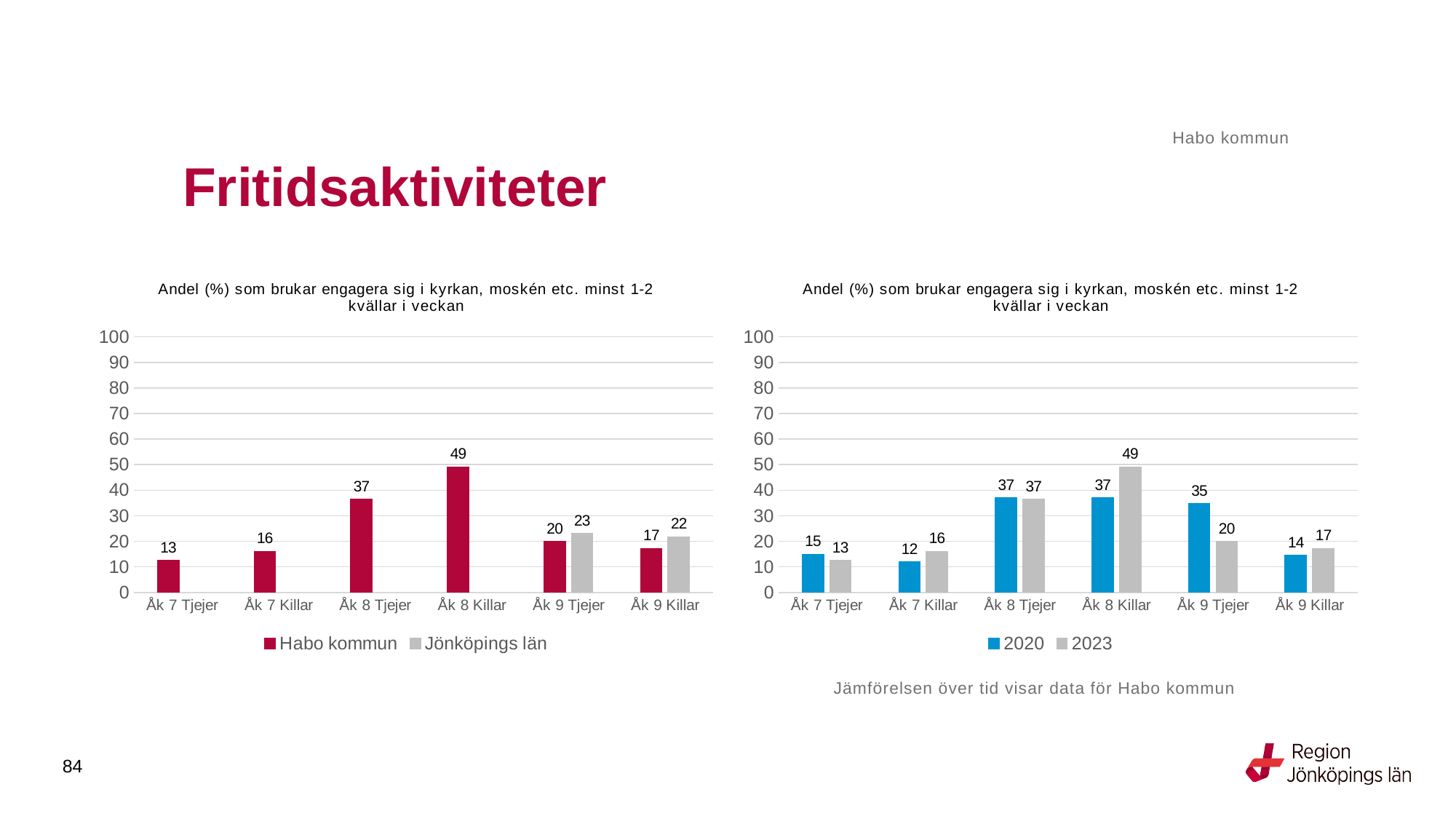

Habo kommun
# Fritidsaktiviteter

### Chart: Andel (%) som brukar engagera sig i kyrkan, moskén etc. minst 1-2 kvällar i veckan

| Category | Habo kommun | Jönköpings län |
|---|---|---|
| Åk 7 Tjejer | 12.5 | None |
| Åk 7 Killar | 16.0494 | None |
| Åk 8 Tjejer | 36.5079 | None |
| Åk 8 Killar | 49.1525 | None |
| Åk 9 Tjejer | 20.0 | 23.0616 |
| Åk 9 Killar | 17.1875 | 21.7869 |

### Chart: Andel (%) som brukar engagera sig i kyrkan, moskén etc. minst 1-2 kvällar i veckan

| Category | 2020 | 2023 |
|---|---|---|
| Åk 7 Tjejer | 15.0 | 12.5 |
| Åk 7 Killar | 12.0 | 16.0494 |
| Åk 8 Tjejer | 37.0 | 36.5079 |
| Åk 8 Killar | 37.0 | 49.1525 |
| Åk 9 Tjejer | 34.7826 | 20.0 |
| Åk 9 Killar | 14.4928 | 17.1875 |
Jämförelsen över tid visar data för Habo kommun
84